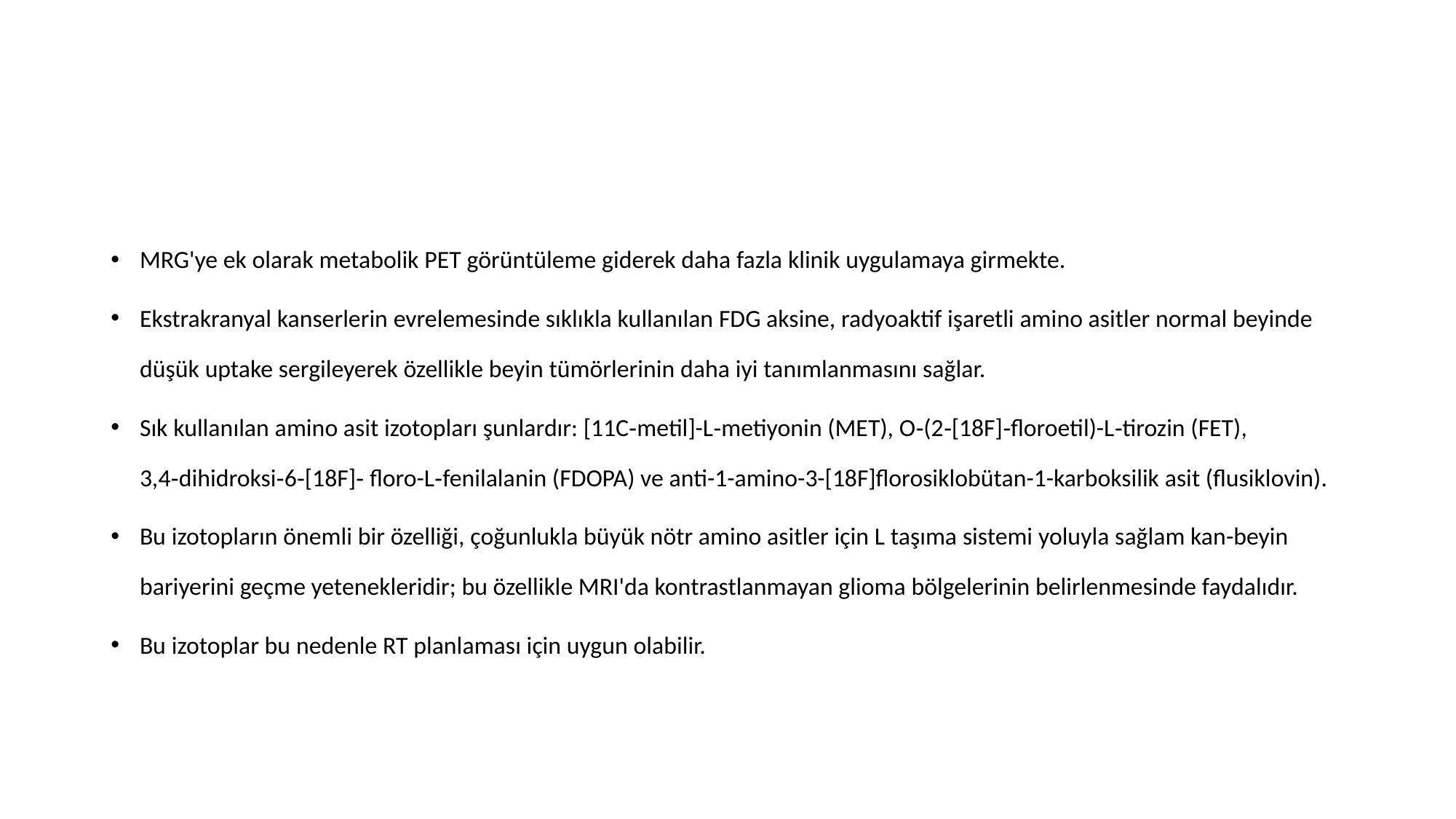

#
MRG'ye ek olarak metabolik PET görüntüleme giderek daha fazla klinik uygulamaya girmekte.
Ekstrakranyal kanserlerin evrelemesinde sıklıkla kullanılan FDG aksine, radyoaktif işaretli amino asitler normal beyinde düşük uptake sergileyerek özellikle beyin tümörlerinin daha iyi tanımlanmasını sağlar.
Sık kullanılan amino asit izotopları şunlardır: [11C‑metil]-L‑metiyonin (MET), O‑(2‑[18F]‑floroetil)-L‑tirozin (FET), 3,4‑dihidroksi‑6‑[18F]‑ floro-L‑fenilalanin (FDOPA) ve anti-1-amino-3-[18F]florosiklobütan-1-karboksilik asit (flusiklovin).
Bu izotopların önemli bir özelliği, çoğunlukla büyük nötr amino asitler için L taşıma sistemi yoluyla sağlam kan-beyin bariyerini geçme yetenekleridir; bu özellikle MRI'da kontrastlanmayan glioma bölgelerinin belirlenmesinde faydalıdır.
Bu izotoplar bu nedenle RT planlaması için uygun olabilir.